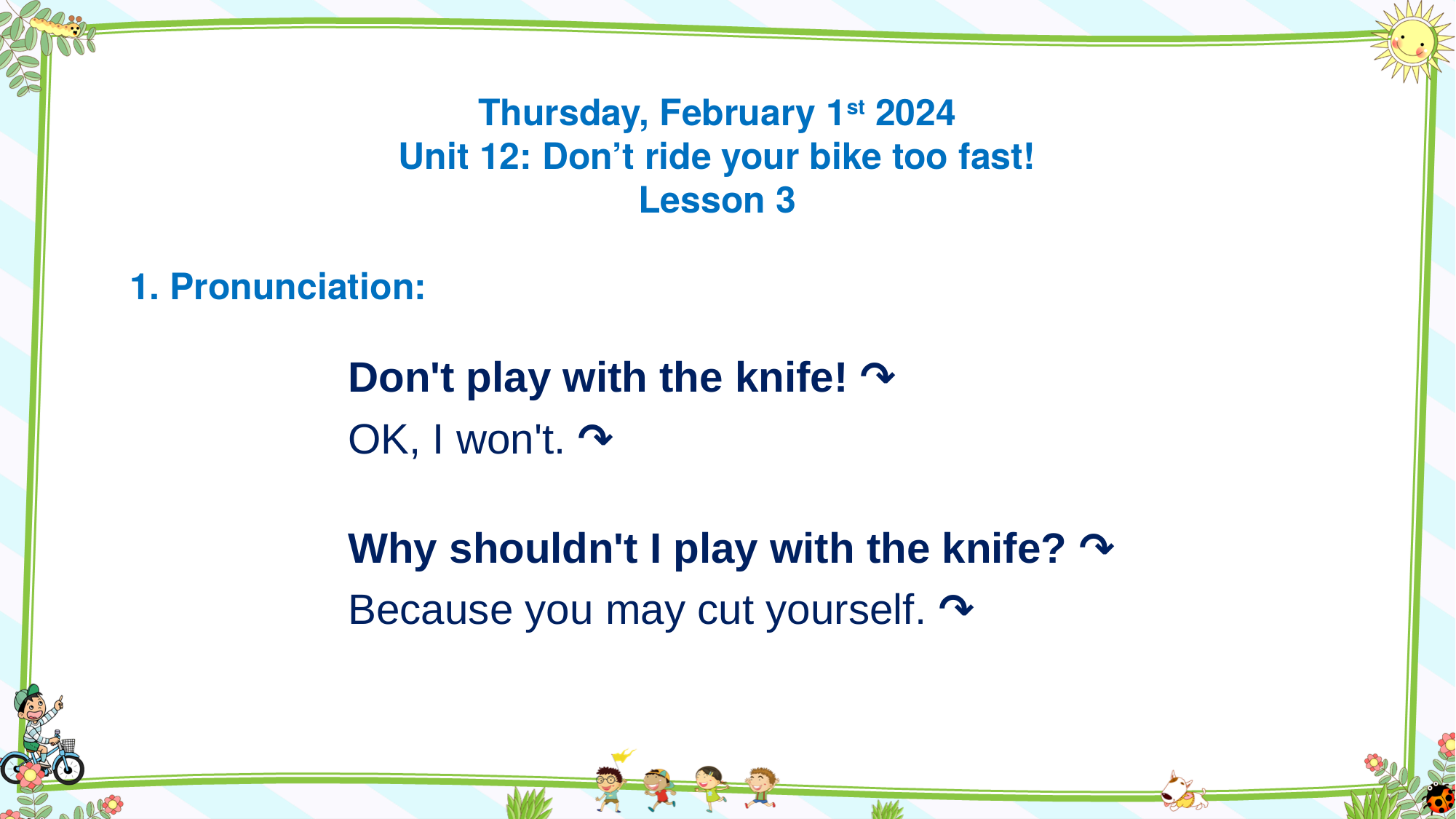

Thursday, February 1st 2024
Unit 12: Don’t ride your bike too fast!
Lesson 3
1. Pronunciation:
Don't play with the knife! ↷
OK, I won't. ↷
Why shouldn't I play with the knife? ↷
Because you may cut yourself. ↷